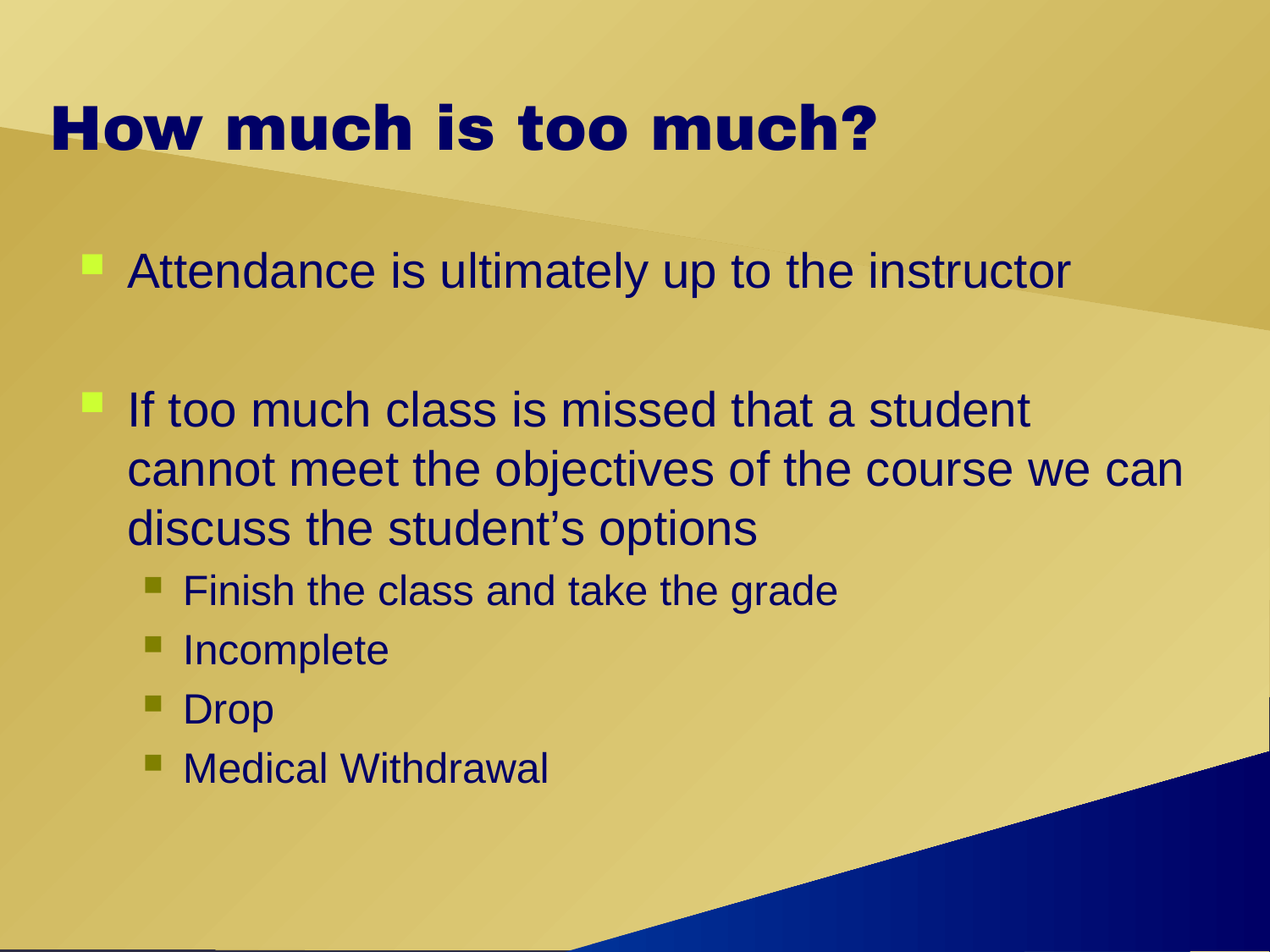

How much is too much?
Attendance is ultimately up to the instructor

If too much class is missed that a student cannot meet the objectives of the course we can discuss the student’s options
Finish the class and take the grade
Incomplete
Drop
Medical Withdrawal